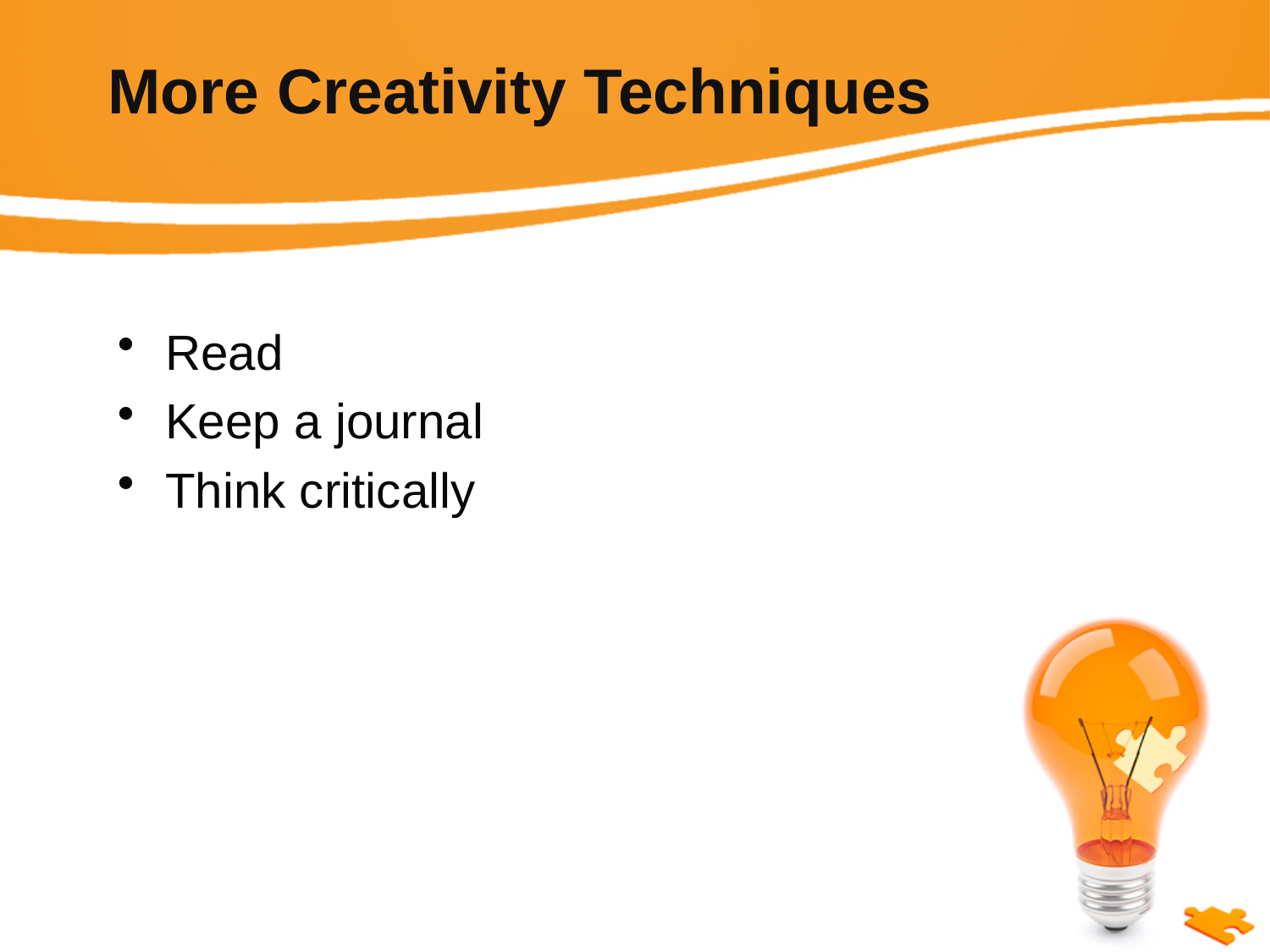

# More Creativity Techniques

Read
Keep a journal
Think critically